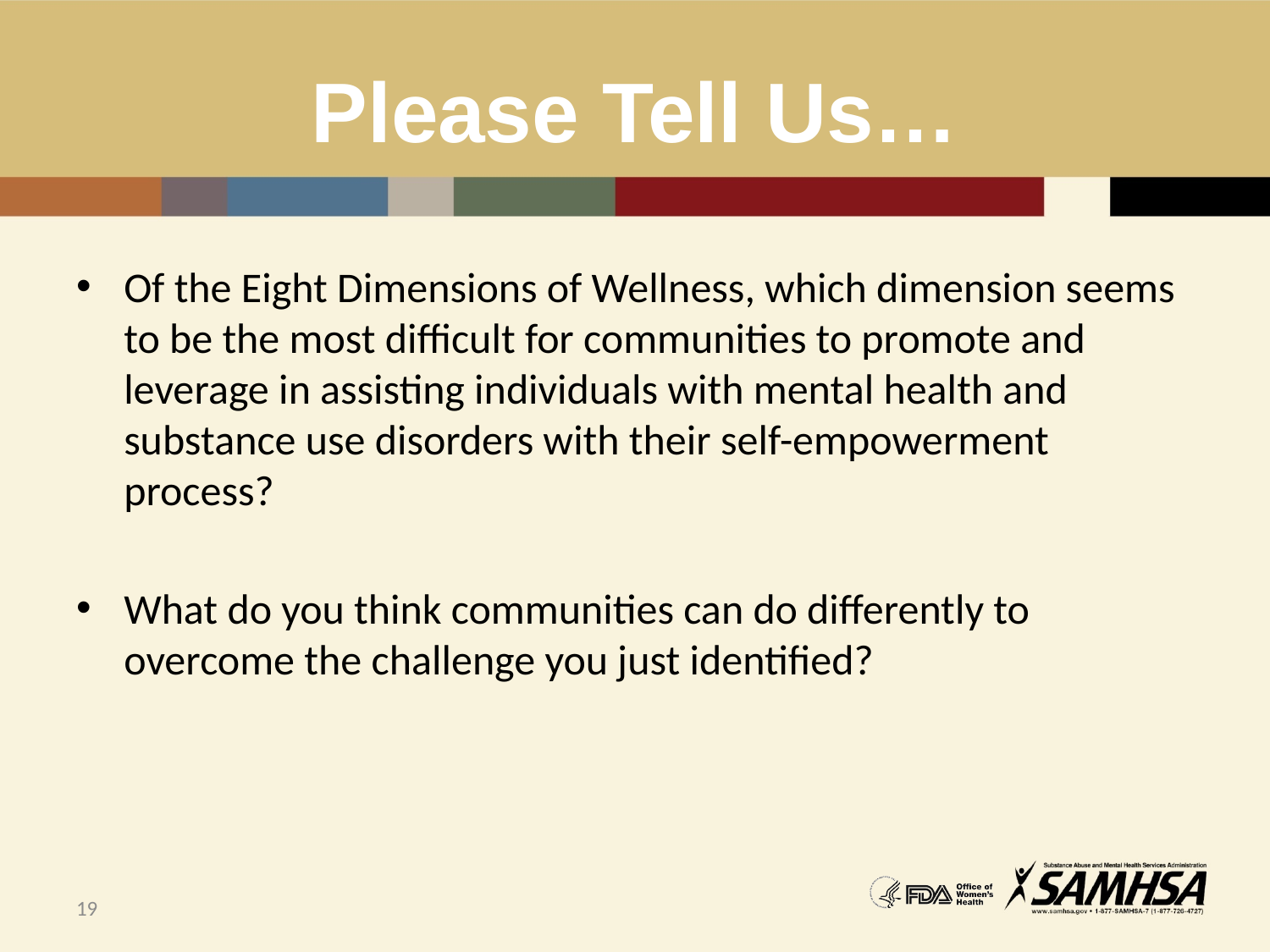

# Please Tell Us…
Of the Eight Dimensions of Wellness, which dimension seems to be the most difficult for communities to promote and leverage in assisting individuals with mental health and substance use disorders with their self-empowerment process?

What do you think communities can do differently to overcome the challenge you just identified?
19